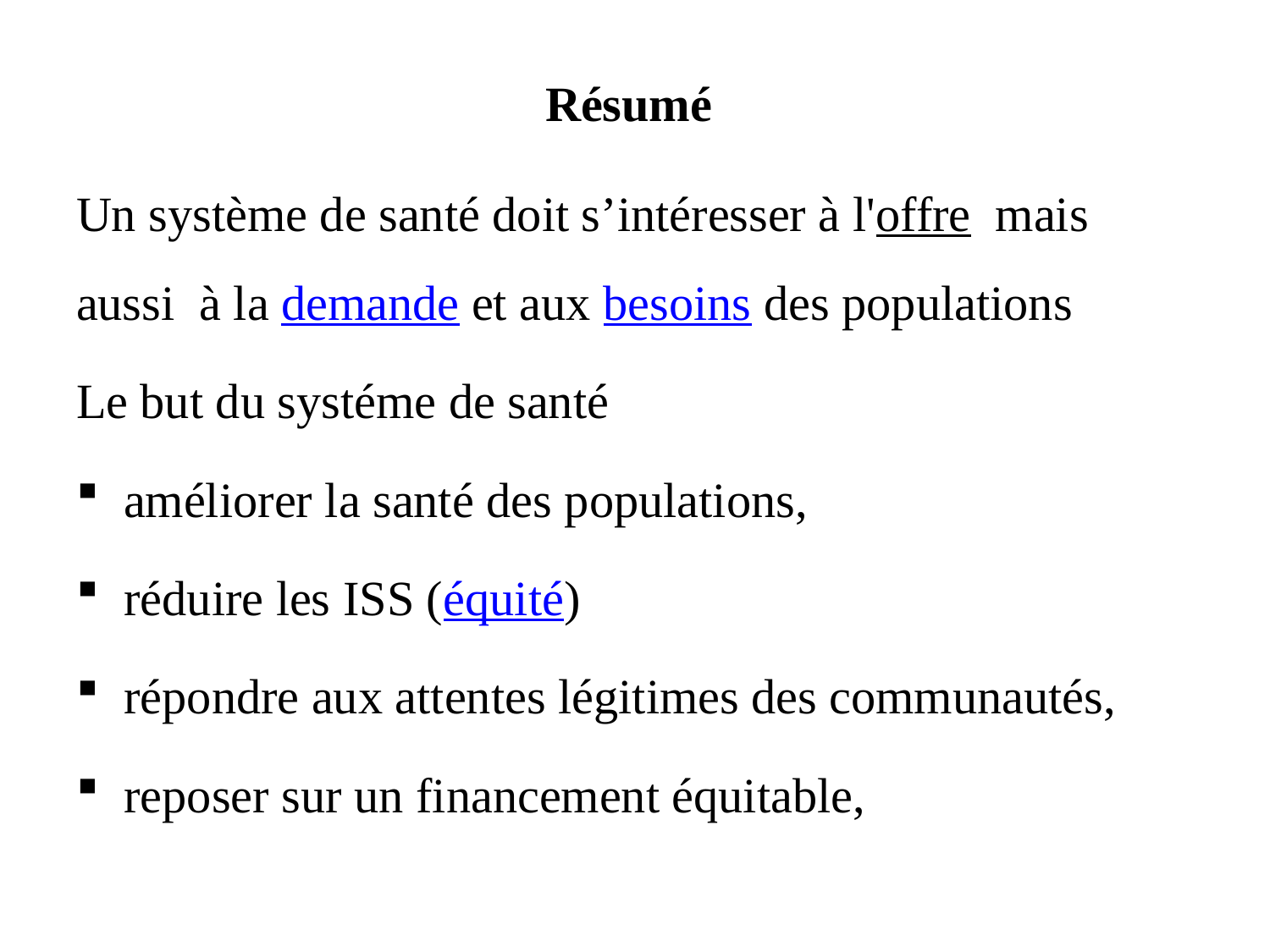

# Résumé
Un système de santé doit s’intéresser à l'offre  mais aussi  à la demande et aux besoins des populations
Le but du systéme de santé
améliorer la santé des populations,
réduire les ISS (équité)
répondre aux attentes légitimes des communautés,
reposer sur un financement équitable,